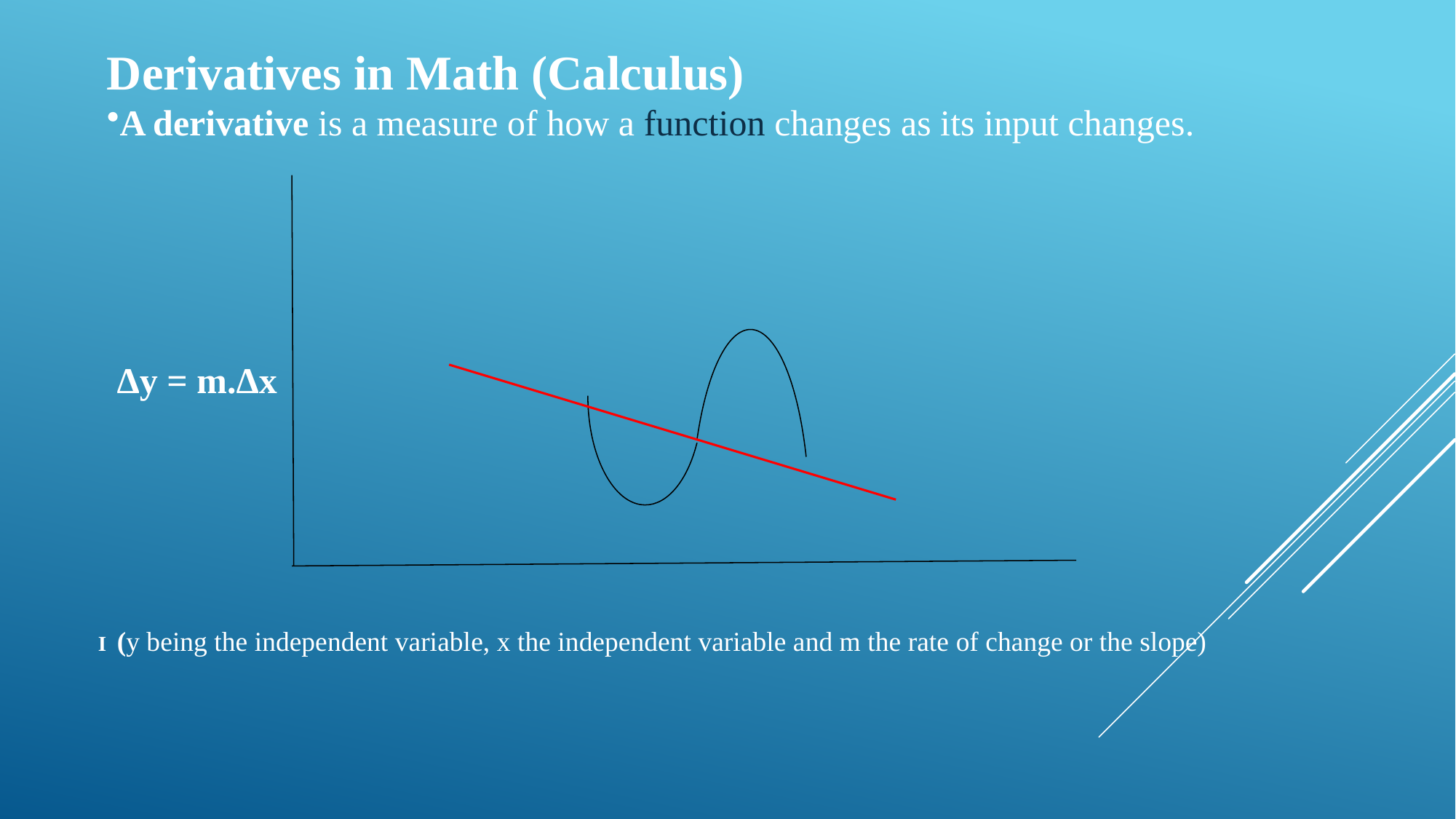

Derivatives in Math (Calculus)
A derivative is a measure of how a function changes as its input changes.

Δy = m.Δx

I  (y being the independent variable, x the independent variable and m the rate of change or the slope)